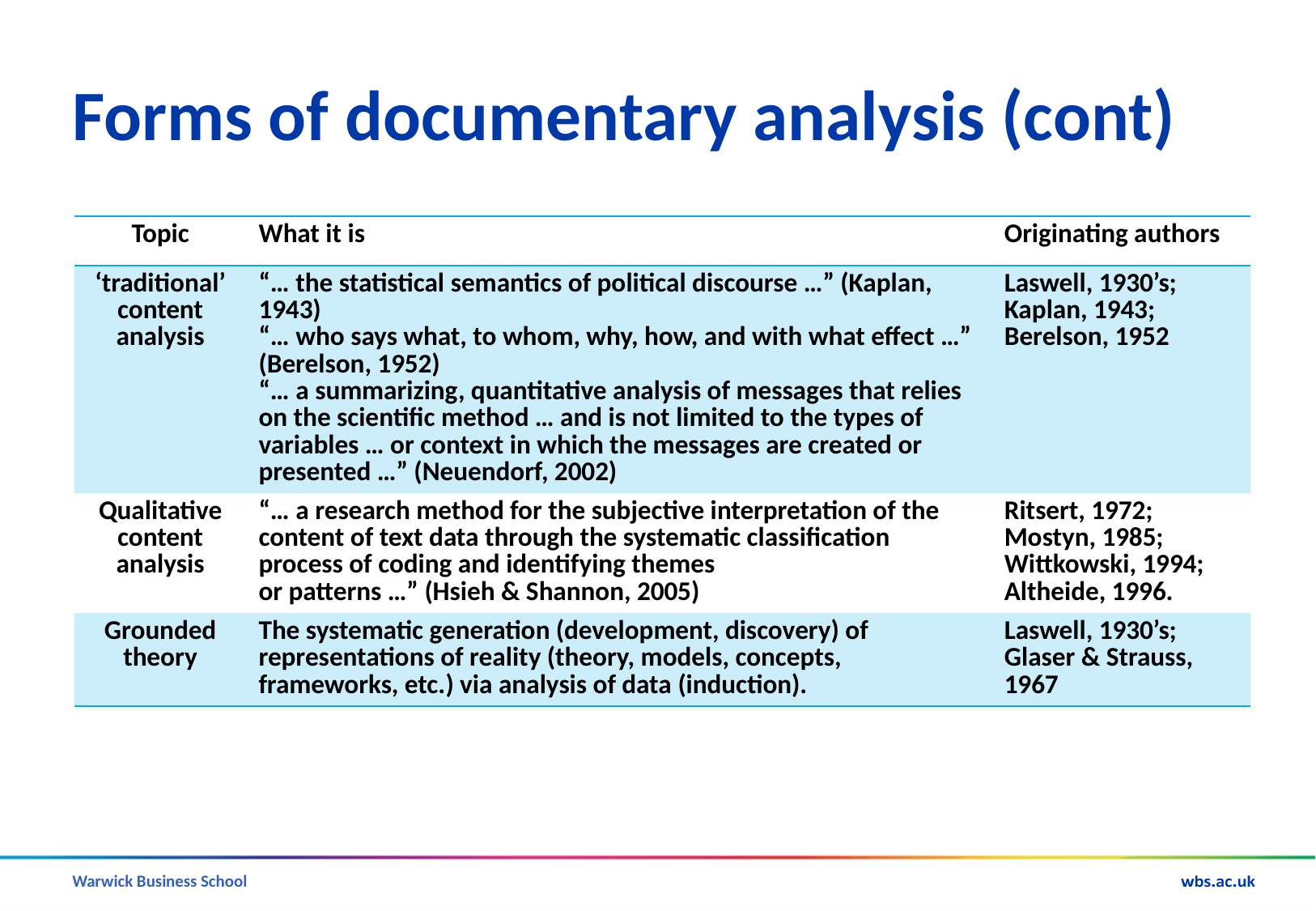

# Forms of documentary analysis (cont)
| Topic | What it is | Originating authors |
| --- | --- | --- |
| ‘traditional’ content analysis | “… the statistical semantics of political discourse …” (Kaplan, 1943) “… who says what, to whom, why, how, and with what effect …” (Berelson, 1952) “… a summarizing, quantitative analysis of messages that relies on the scientific method … and is not limited to the types of variables … or context in which the messages are created or presented …” (Neuendorf, 2002) | Laswell, 1930’s; Kaplan, 1943; Berelson, 1952 |
| Qualitative content analysis | “… a research method for the subjective interpretation of the content of text data through the systematic classification process of coding and identifying themes or patterns …” (Hsieh & Shannon, 2005) | Ritsert, 1972; Mostyn, 1985; Wittkowski, 1994; Altheide, 1996. |
| Grounded theory | The systematic generation (development, discovery) of representations of reality (theory, models, concepts, frameworks, etc.) via analysis of data (induction). | Laswell, 1930’s; Glaser & Strauss, 1967 |